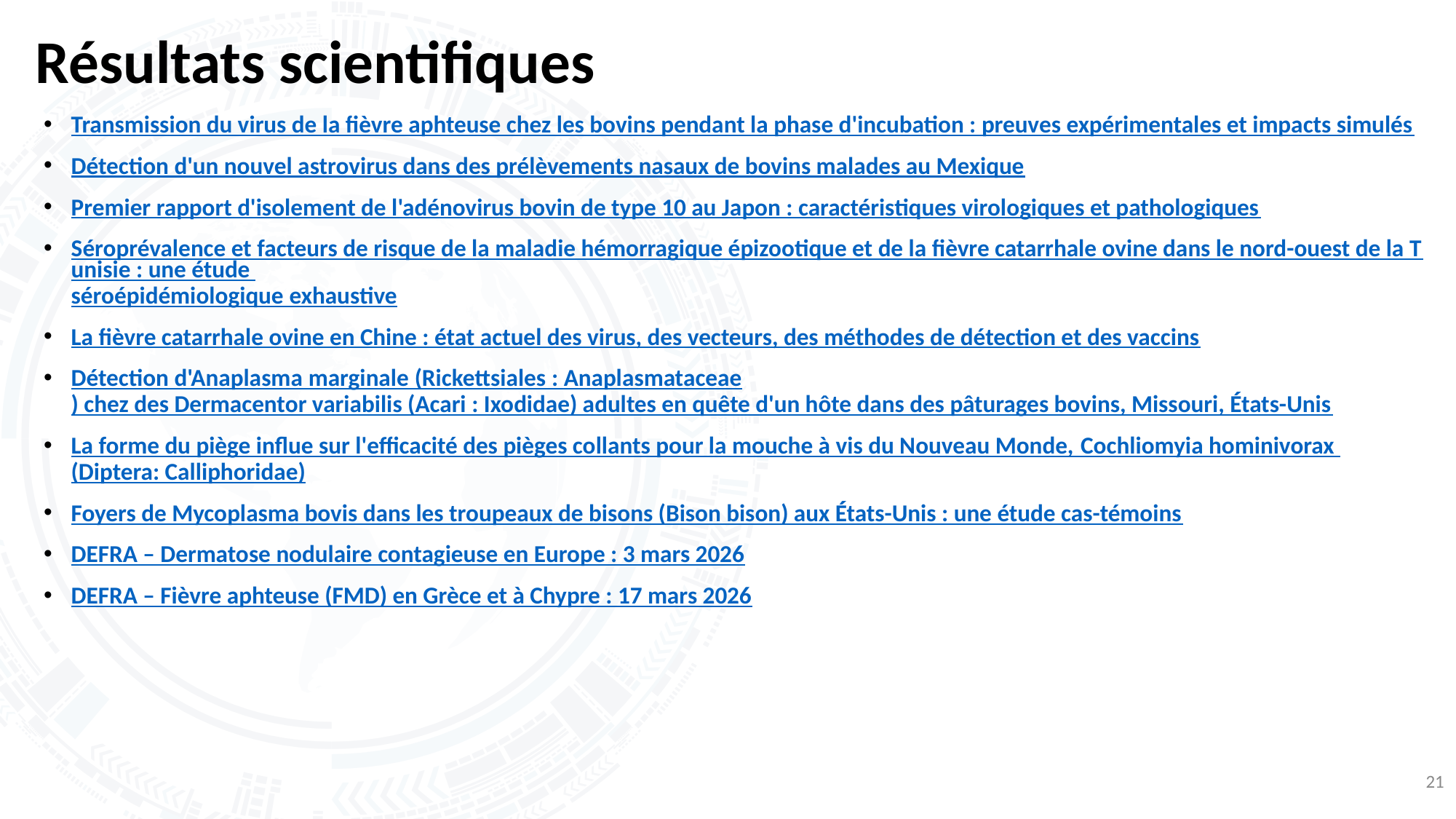

# Résultats scientifiques
Transmission du virus de la fièvre aphteuse chez les bovins pendant la phase d'incubation : preuves expérimentales et impacts simulés
Détection d'un nouvel astrovirus dans des prélèvements nasaux de bovins malades au Mexique
Premier rapport d'isolement de l'adénovirus bovin de type 10 au Japon : caractéristiques virologiques et pathologiques
Séroprévalence et facteurs de risque de la maladie hémorragique épizootique et de la fièvre catarrhale ovine dans le nord-ouest de la Tunisie : une étude séroépidémiologique exhaustive
La fièvre catarrhale ovine en Chine : état actuel des virus, des vecteurs, des méthodes de détection et des vaccins
Détection d'Anaplasma marginale (Rickettsiales : Anaplasmataceae) chez des Dermacentor variabilis (Acari : Ixodidae) adultes en quête d'un hôte dans des pâturages bovins, Missouri, États-Unis
La forme du piège influe sur l'efficacité des pièges collants pour la mouche à vis du Nouveau Monde, Cochliomyia hominivorax (Diptera: Calliphoridae)
Foyers de Mycoplasma bovis dans les troupeaux de bisons (Bison bison) aux États-Unis : une étude cas-témoins
DEFRA – Dermatose nodulaire contagieuse en Europe : 3 mars 2026
DEFRA – Fièvre aphteuse (FMD) en Grèce et à Chypre : 17 mars 2026

21